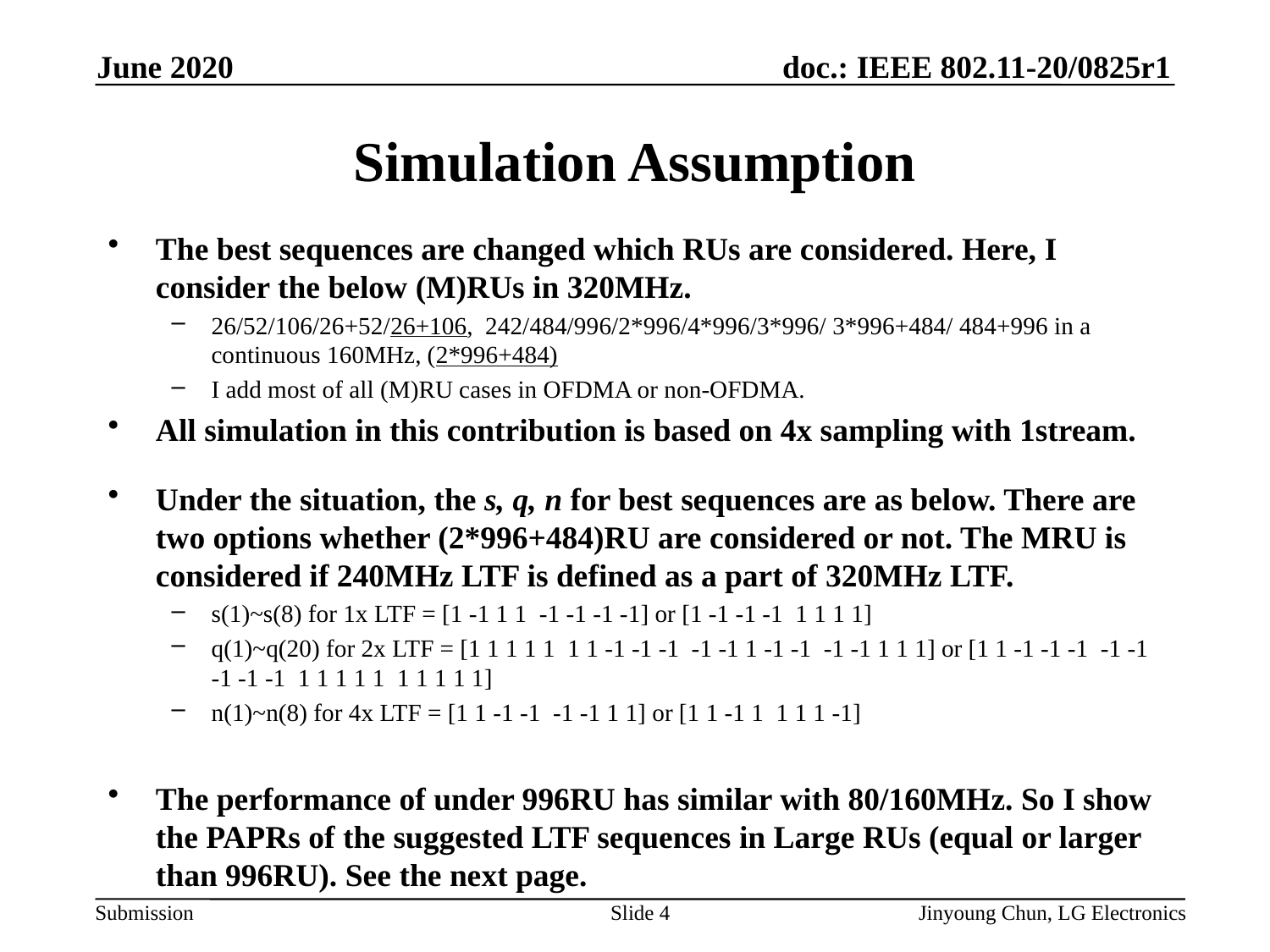

June 2020
# Simulation Assumption
The best sequences are changed which RUs are considered. Here, I consider the below (M)RUs in 320MHz.
26/52/106/26+52/26+106,  242/484/996/2*996/4*996/3*996/ 3*996+484/ 484+996 in a continuous 160MHz, (2*996+484)
I add most of all (M)RU cases in OFDMA or non-OFDMA.
All simulation in this contribution is based on 4x sampling with 1stream.

Under the situation, the s, q, n for best sequences are as below. There are two options whether (2*996+484)RU are considered or not. The MRU is considered if 240MHz LTF is defined as a part of 320MHz LTF.
s(1)~s(8) for 1x LTF = [1 -1 1 1  -1 -1 -1 -1] or [1 -1 -1 -1  1 1 1 1]
q(1)~q(20) for 2x LTF = [1 1 1 1 1  1 1 -1 -1 -1  -1 -1 1 -1 -1  -1 -1 1 1 1] or [1 1 -1 -1 -1  -1 -1 -1 -1 -1  1 1 1 1 1  1 1 1 1 1]
n(1)~n(8) for 4x LTF = [1 1 -1 -1  -1 -1 1 1] or [1 1 -1 1  1 1 1 -1]

The performance of under 996RU has similar with 80/160MHz. So I show the PAPRs of the suggested LTF sequences in Large RUs (equal or larger than 996RU). See the next page.

Slide 4
Jinyoung Chun, LG Electronics